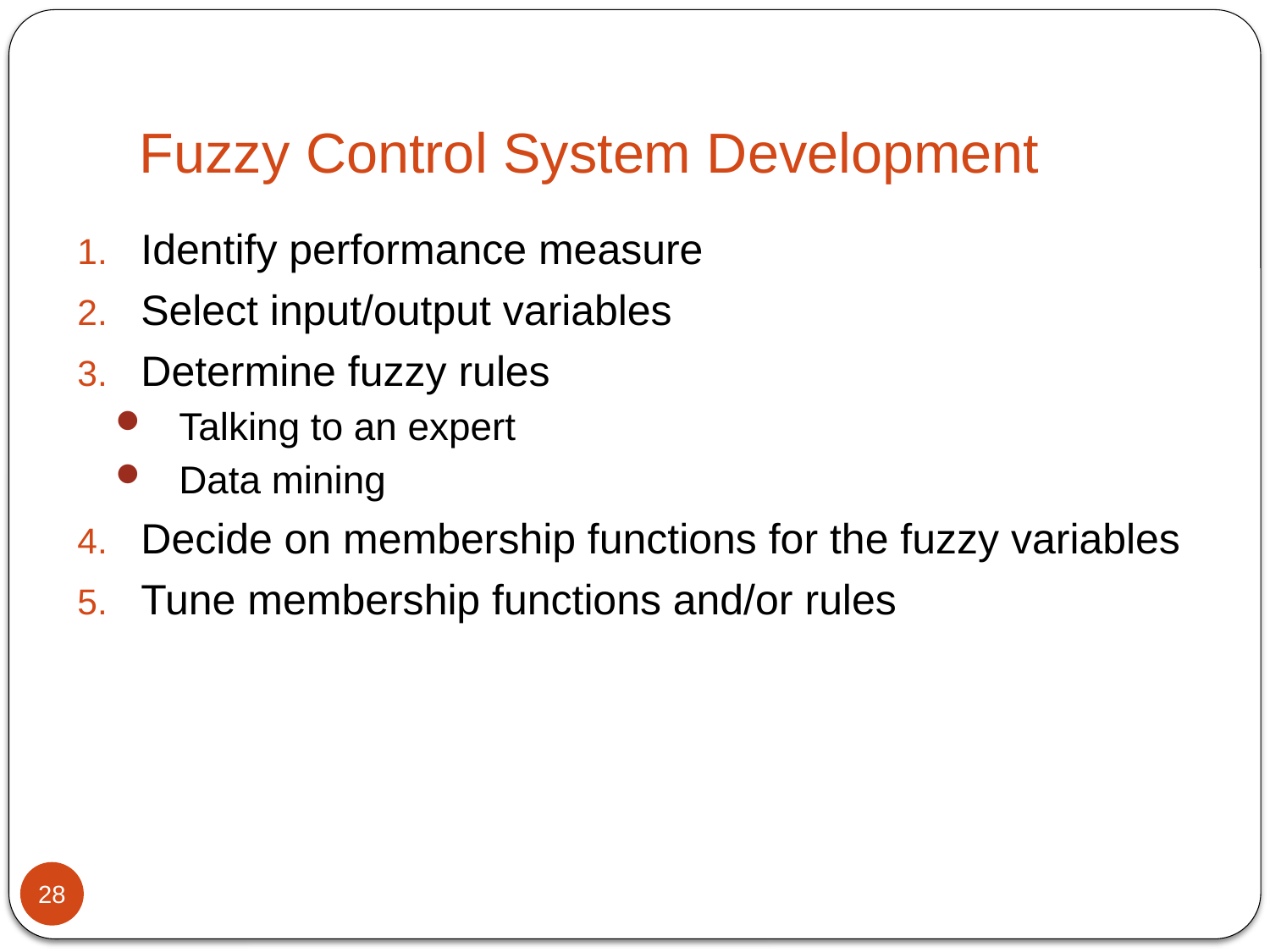

# Fuzzy Control System Development
Identify performance measure
Select input/output variables
Determine fuzzy rules
Talking to an expert
Data mining
Decide on membership functions for the fuzzy variables
Tune membership functions and/or rules
28